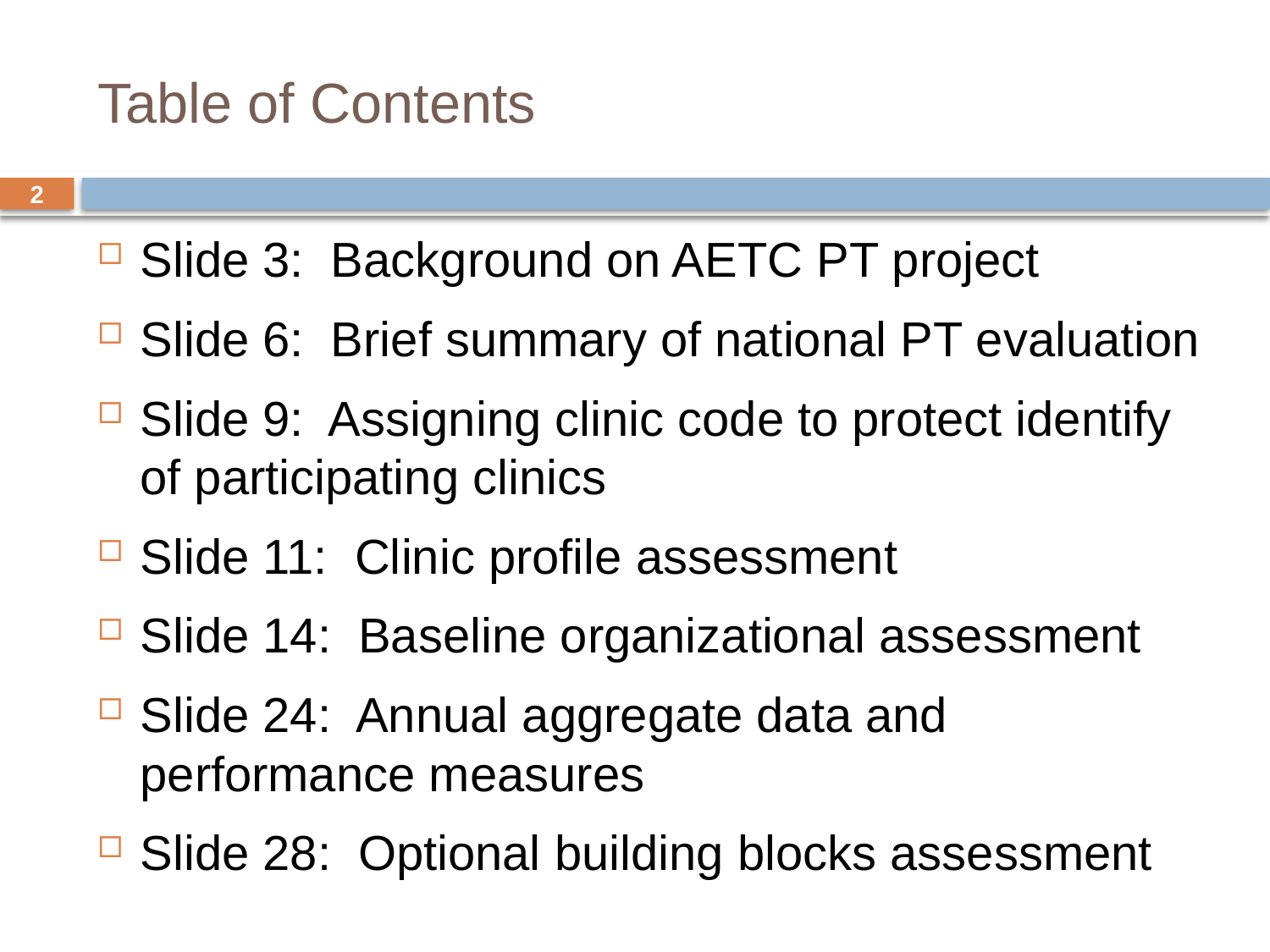

# Table of Contents
2
Slide 3:  Background on AETC PT project
Slide 6:  Brief summary of national PT evaluation
Slide 9:  Assigning clinic code to protect identify of participating clinics
Slide 11:  Clinic profile assessment
Slide 14:  Baseline organizational assessment
Slide 24:  Annual aggregate data and performance measures
Slide 28:  Optional building blocks assessment